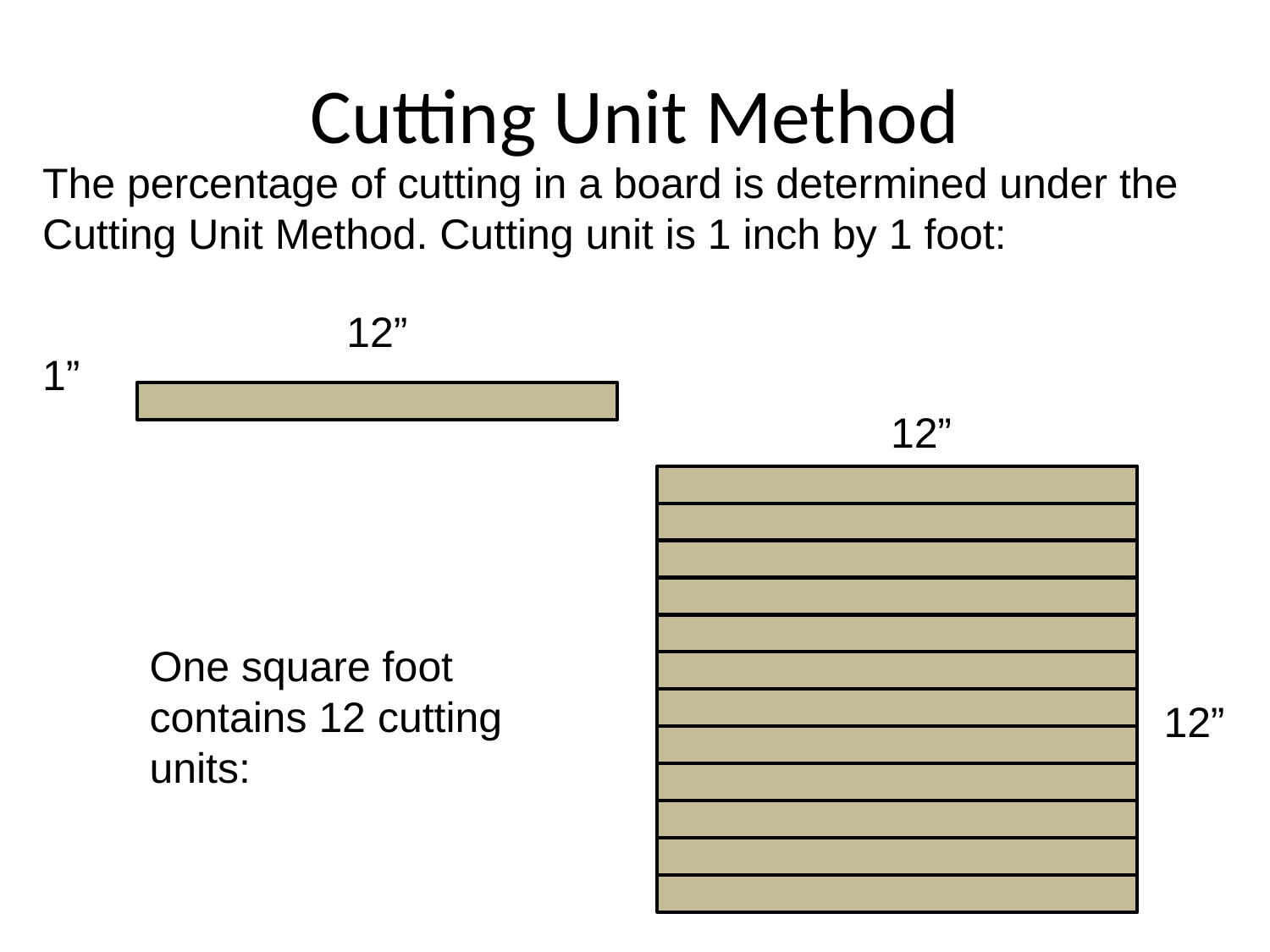

# Cutting Unit Method
The percentage of cutting in a board is determined under the
Cutting Unit Method. Cutting unit is 1 inch by 1 foot:
12”
1”

12”
One square foot
contains 12 cutting units:
12”